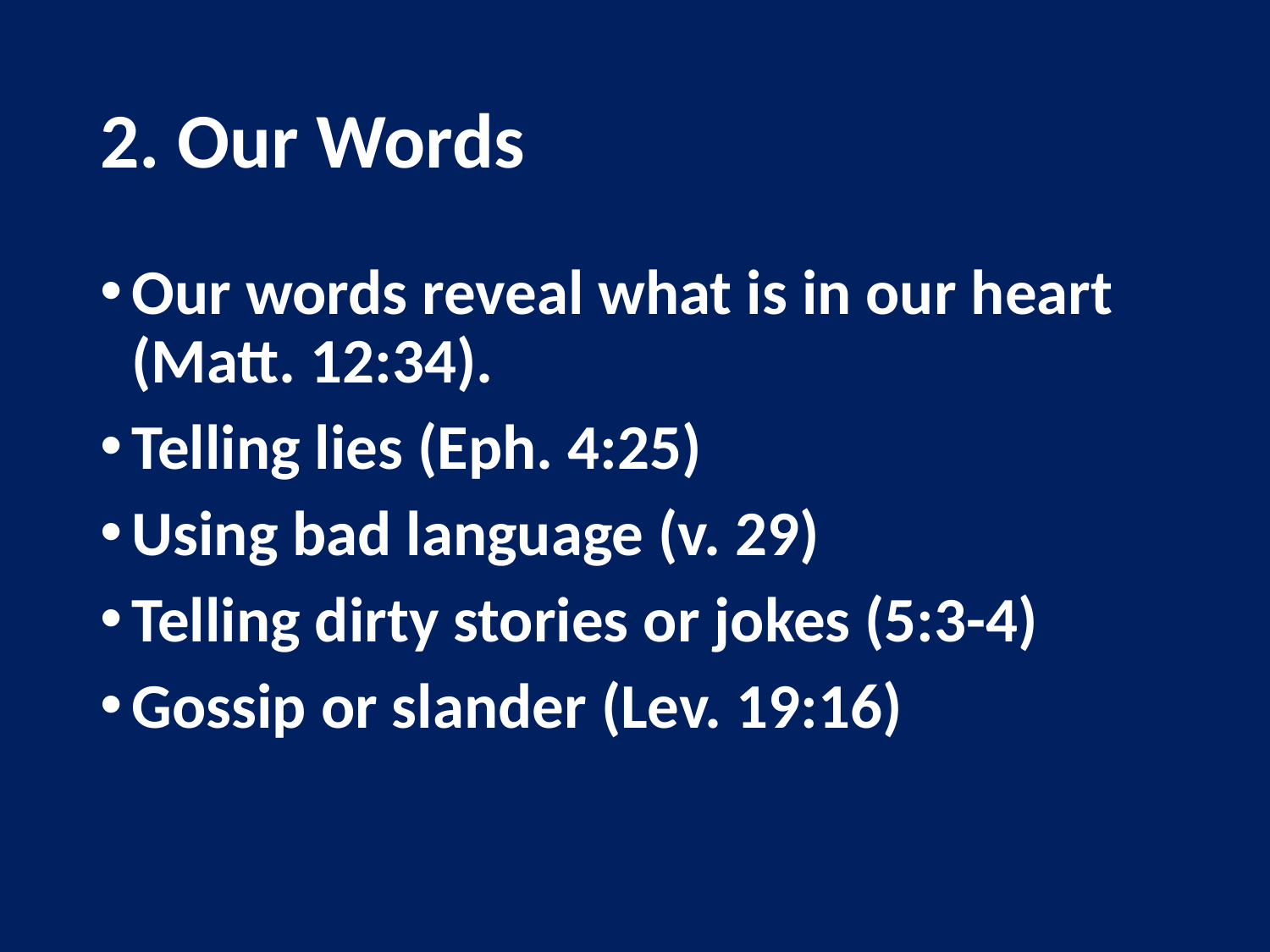

# 2. Our Words
Our words reveal what is in our heart
(Matt. 12:34).
Telling lies (Eph. 4:25)
Using bad language (v. 29)
Telling dirty stories or jokes (5:3-4)
Gossip or slander (Lev. 19:16)